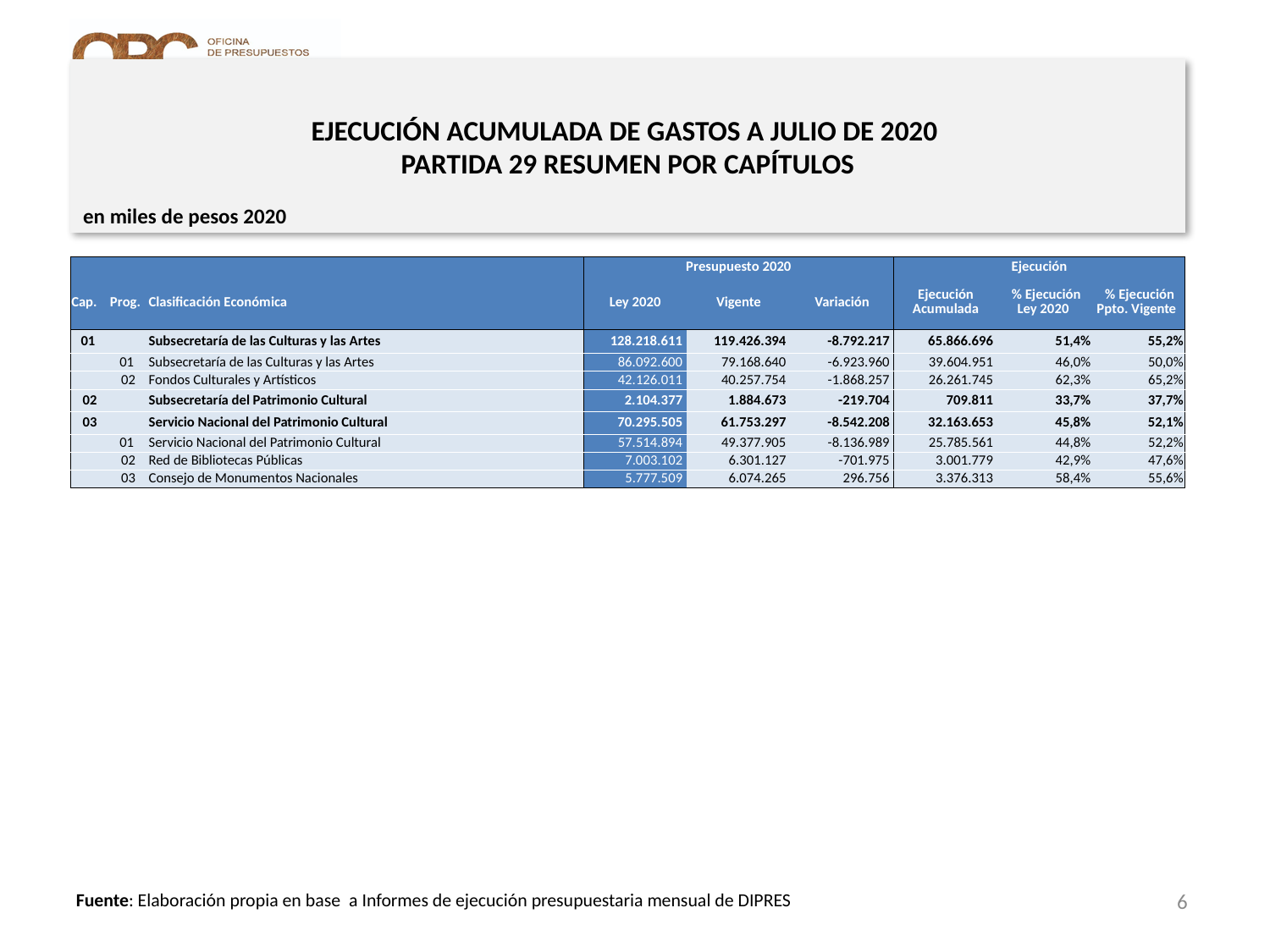

# EJECUCIÓN ACUMULADA DE GASTOS A JULIO DE 2020 PARTIDA 29 RESUMEN POR CAPÍTULOS
en miles de pesos 2020
|  |  |  | Presupuesto 2020 |  |  | Ejecución |  |  |
| --- | --- | --- | --- | --- | --- | --- | --- | --- |
| Cap. | Prog. | Clasificación Económica | Ley 2020 | Vigente | Variación | Ejecución Acumulada | % Ejecución Ley 2020 | % Ejecución Ppto. Vigente |
| 01 |  | Subsecretaría de las Culturas y las Artes | 128.218.611 | 119.426.394 | -8.792.217 | 65.866.696 | 51,4% | 55,2% |
|  | 01 | Subsecretaría de las Culturas y las Artes | 86.092.600 | 79.168.640 | -6.923.960 | 39.604.951 | 46,0% | 50,0% |
|  | 02 | Fondos Culturales y Artísticos | 42.126.011 | 40.257.754 | -1.868.257 | 26.261.745 | 62,3% | 65,2% |
| 02 |  | Subsecretaría del Patrimonio Cultural | 2.104.377 | 1.884.673 | -219.704 | 709.811 | 33,7% | 37,7% |
| 03 |  | Servicio Nacional del Patrimonio Cultural | 70.295.505 | 61.753.297 | -8.542.208 | 32.163.653 | 45,8% | 52,1% |
|  | 01 | Servicio Nacional del Patrimonio Cultural | 57.514.894 | 49.377.905 | -8.136.989 | 25.785.561 | 44,8% | 52,2% |
|  | 02 | Red de Bibliotecas Públicas | 7.003.102 | 6.301.127 | -701.975 | 3.001.779 | 42,9% | 47,6% |
|  | 03 | Consejo de Monumentos Nacionales | 5.777.509 | 6.074.265 | 296.756 | 3.376.313 | 58,4% | 55,6% |
6